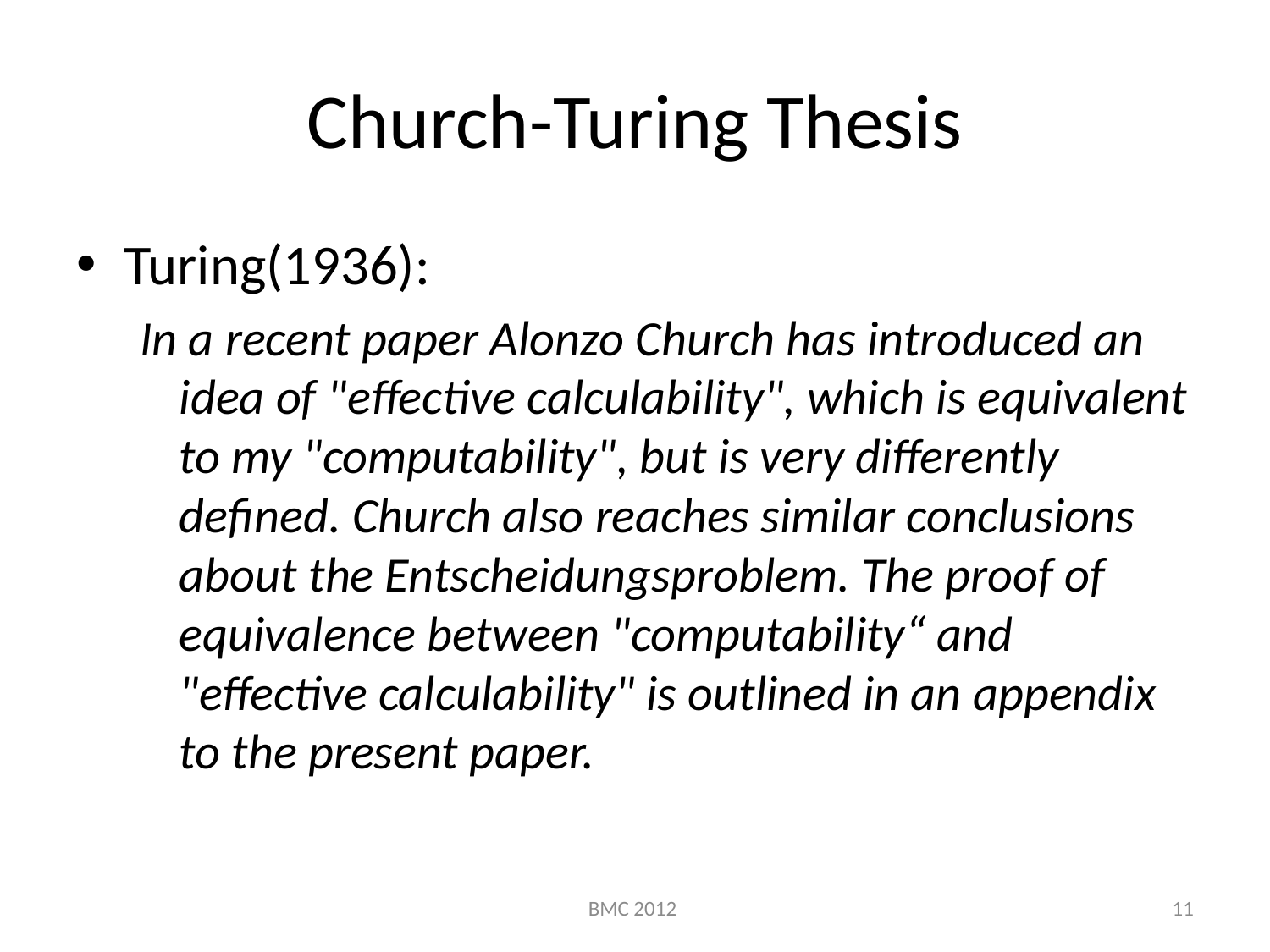

# Church-Turing Thesis
Turing(1936):
In a recent paper Alonzo Church has introduced an idea of "effective calculability", which is equivalent to my "computability", but is very differently defined. Church also reaches similar conclusions about the Entscheidungsproblem. The proof of equivalence between "computability“ and "effective calculability" is outlined in an appendix to the present paper.

BMC 2012
11